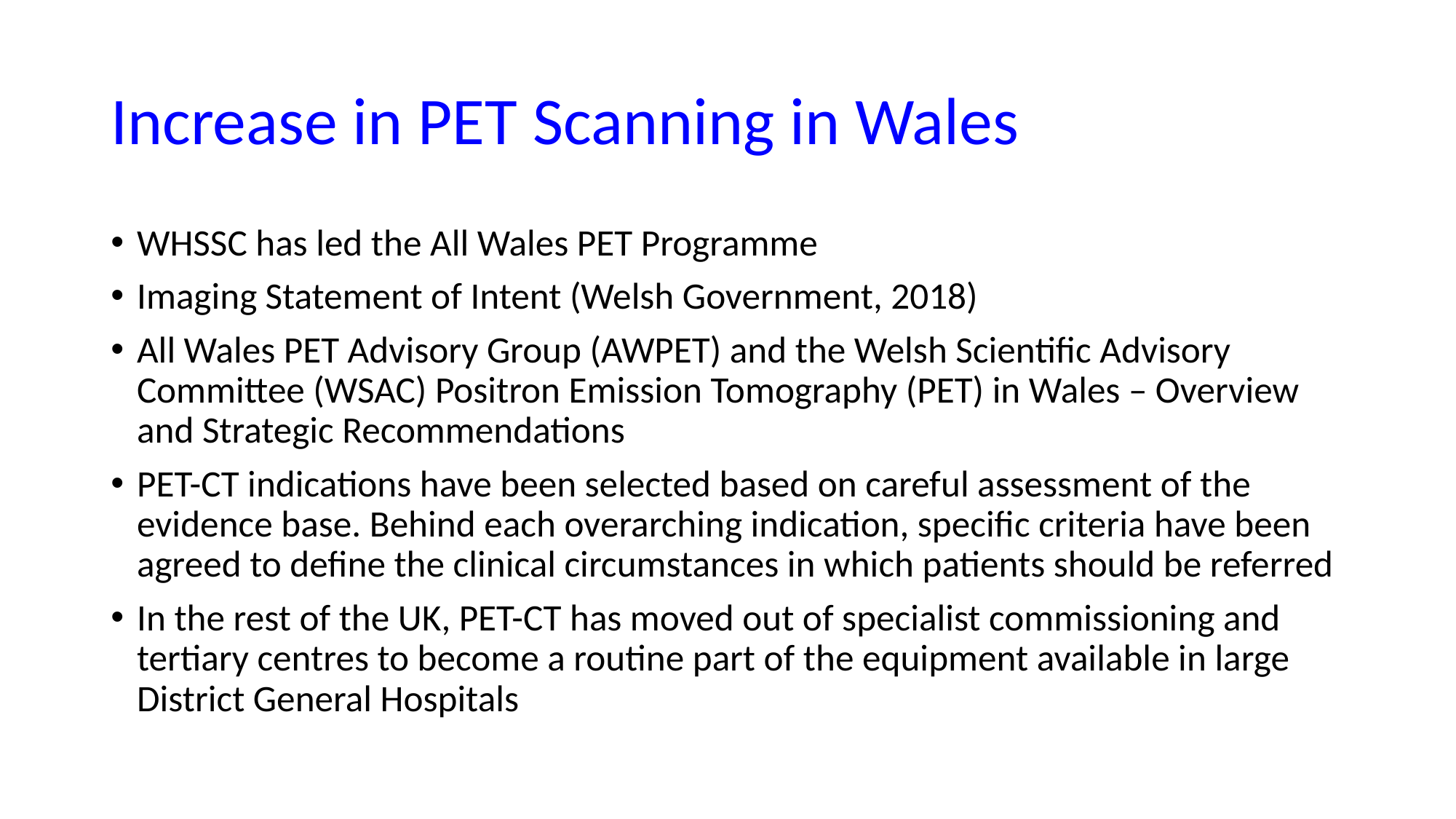

# Increase in PET Scanning in Wales
WHSSC has led the All Wales PET Programme
Imaging Statement of Intent (Welsh Government, 2018)
All Wales PET Advisory Group (AWPET) and the Welsh Scientific Advisory Committee (WSAC) Positron Emission Tomography (PET) in Wales – Overview and Strategic Recommendations
PET-CT indications have been selected based on careful assessment of the evidence base. Behind each overarching indication, specific criteria have been agreed to define the clinical circumstances in which patients should be referred
In the rest of the UK, PET-CT has moved out of specialist commissioning and tertiary centres to become a routine part of the equipment available in large District General Hospitals